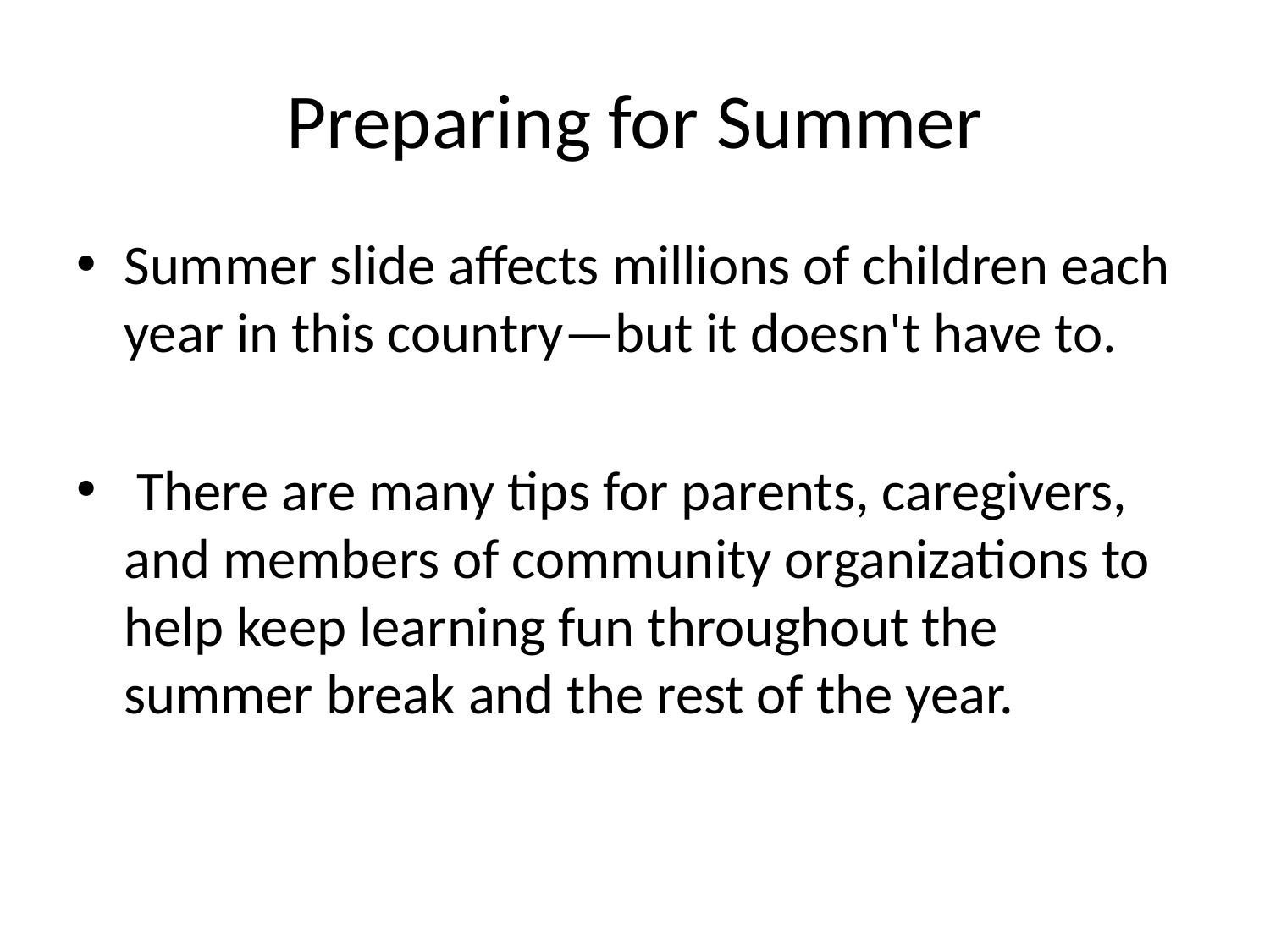

# Preparing for Summer
Summer slide affects millions of children each year in this country—but it doesn't have to.

 There are many tips for parents, caregivers, and members of community organizations to help keep learning fun throughout the summer break and the rest of the year.